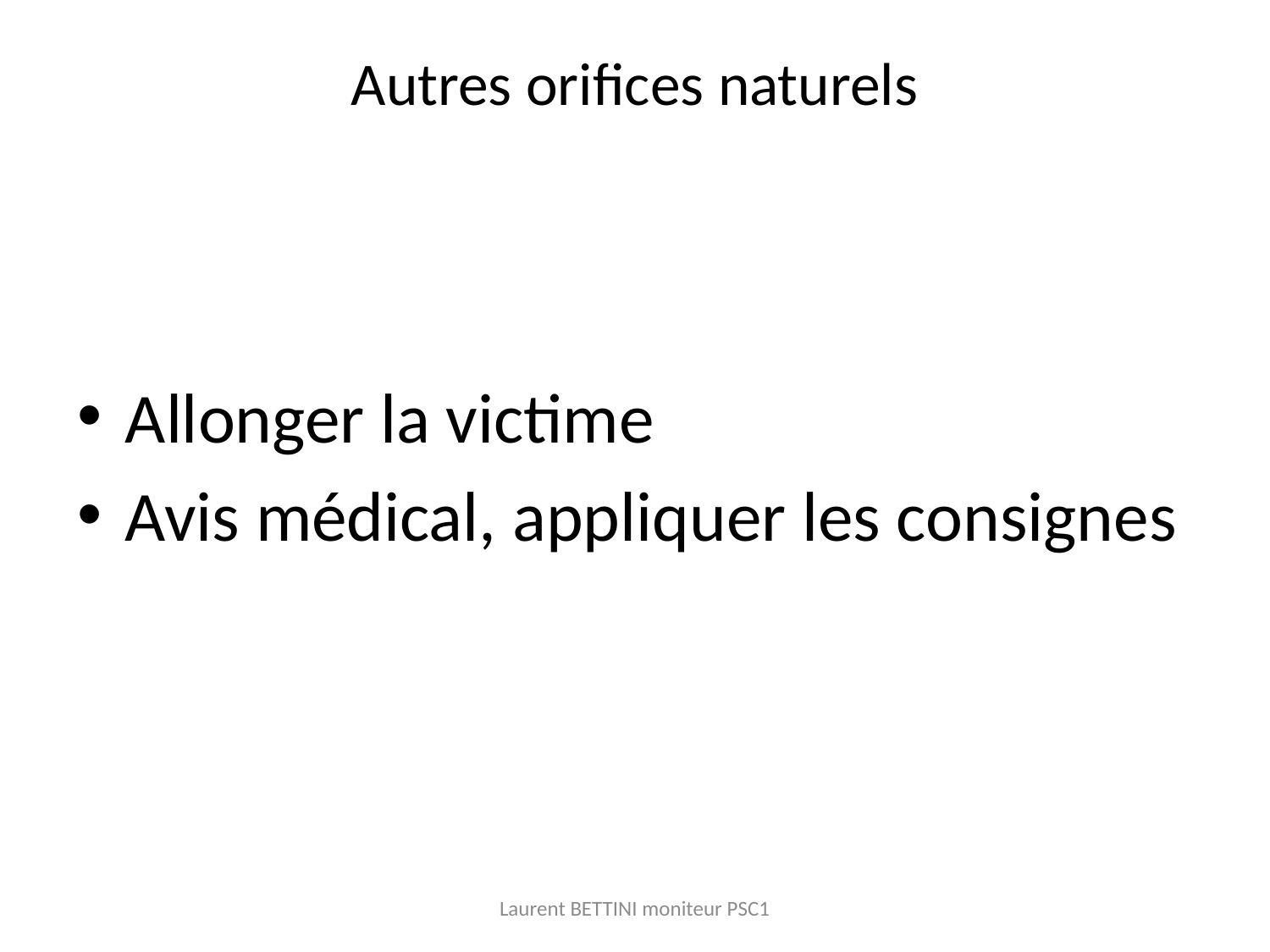

# Autres orifices naturels
Allonger la victime
Avis médical, appliquer les consignes

Laurent BETTINI moniteur PSC1